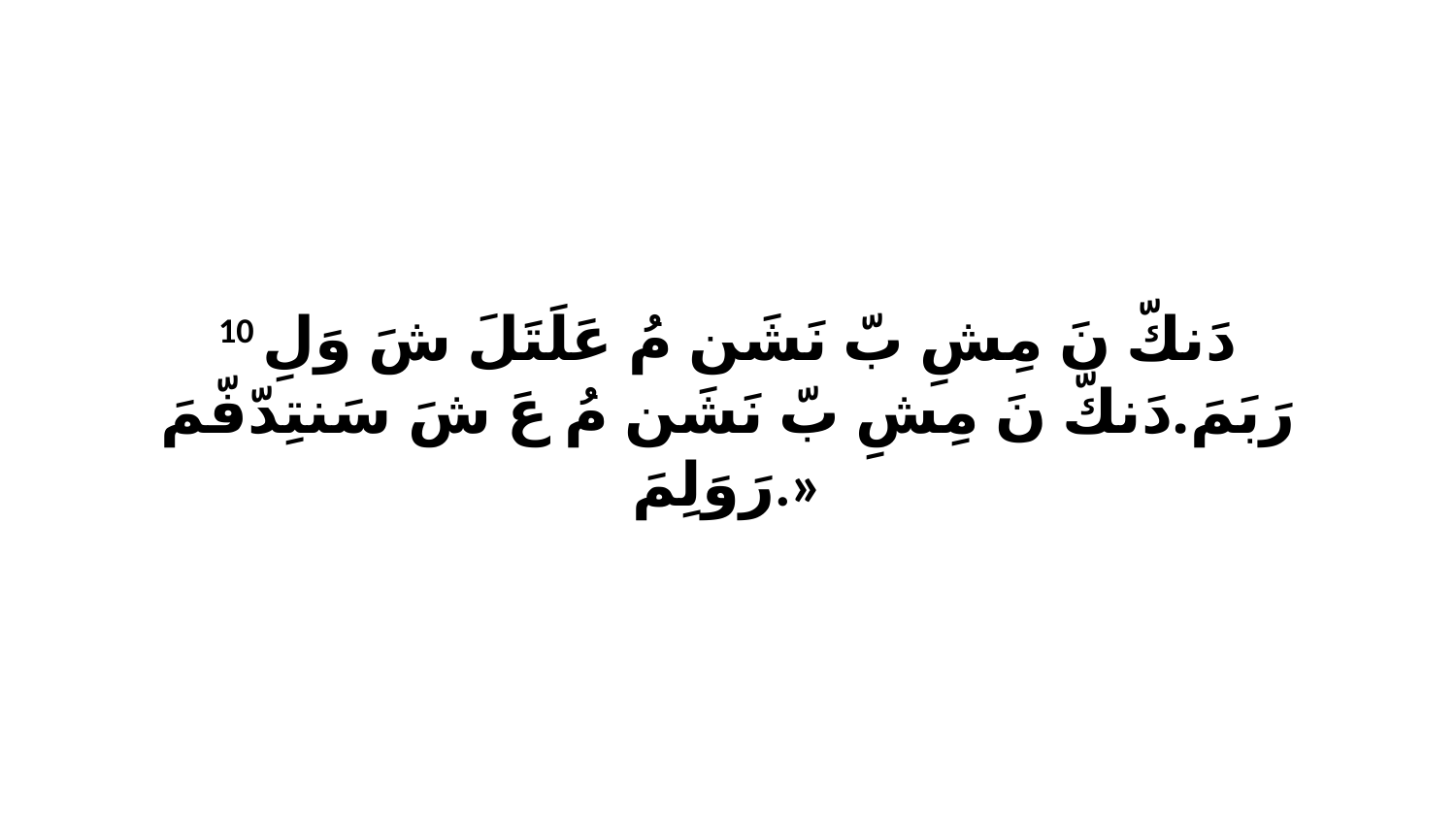

10 دَنكّ نَ مِشِ بّ نَشَن مُ عَلَتَلَ شَ وَلِ رَبَمَ.دَنكّ نَ مِشِ بّ نَشَن مُ عَ شَ سَنتِدّفّمَ رَوَلِمَ.»